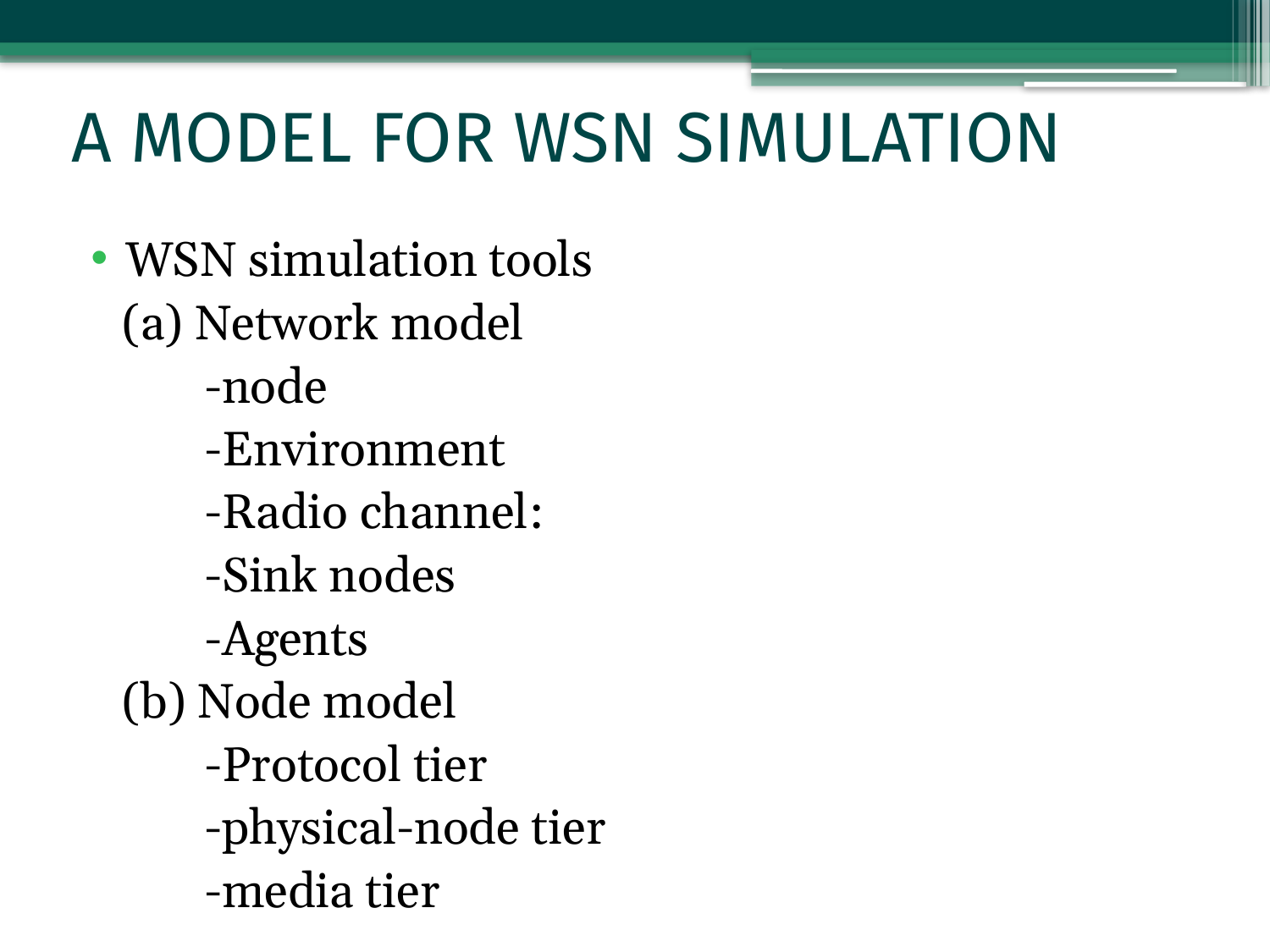

# A MODEL FOR WSN SIMULATION
WSN simulation tools
    (a) Network model
           -node
           -Environment
           -Radio channel:
           -Sink nodes
           -Agents
    (b) Node model
           -Protocol tier
           -physical-node tier
           -media tier